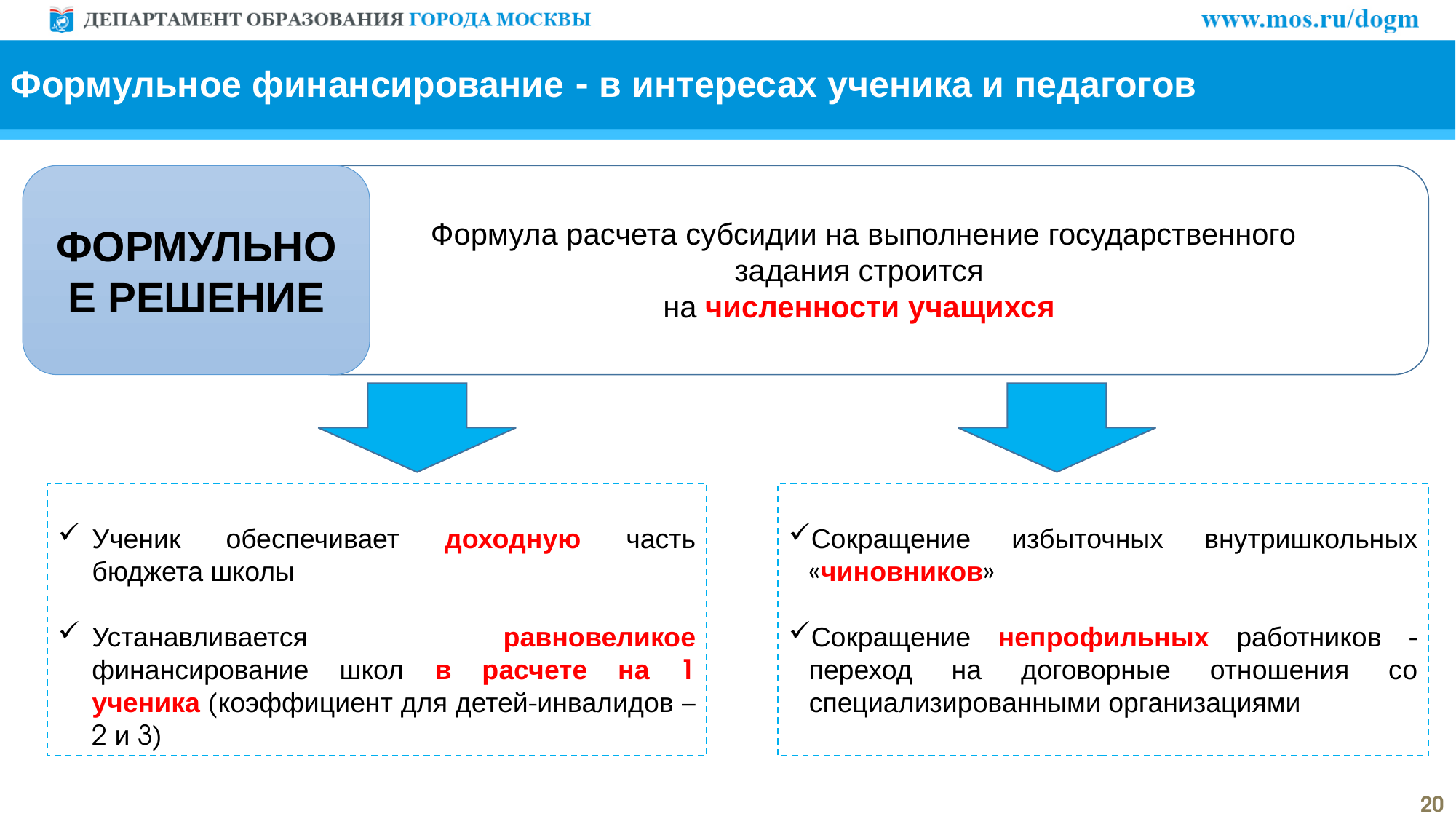

Формульное финансирование - в интересах ученика и педагогов
ФОРМУЛЬНОЕ РЕШЕНИЕ

Формула расчета субсидии на выполнение государственного задания строится
на численности учащихся

Ученик обеспечивает доходную часть бюджета школы

Устанавливается равновеликое финансирование школ в расчете на 1 ученика (коэффициент для детей-инвалидов – 2 и 3)

Сокращение избыточных внутришкольных «чиновников»

Сокращение непрофильных работников - переход на договорные отношения со специализированными организациями

20